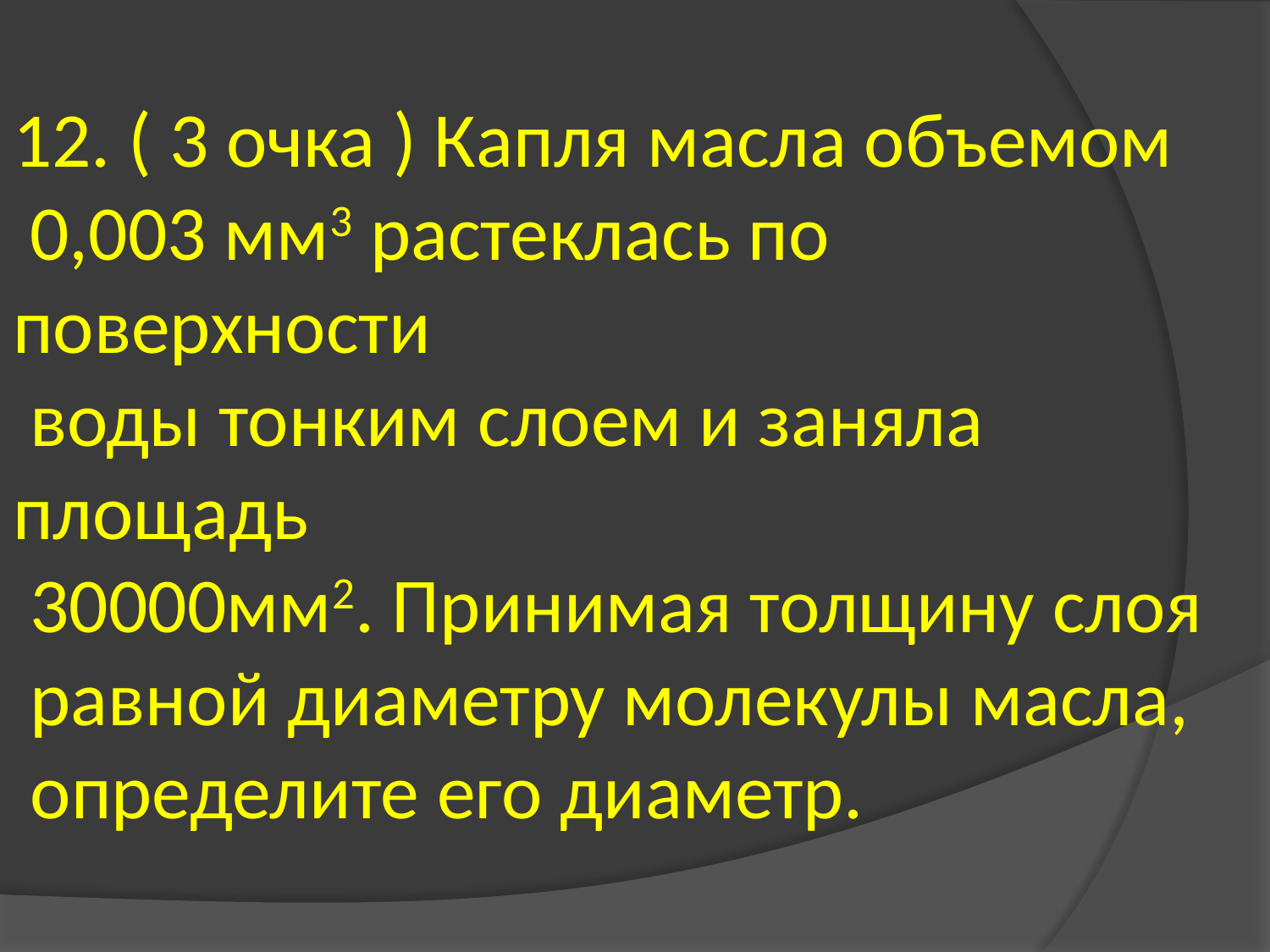

12. ( 3 очка ) Капля масла объемом
 0,003 мм3 растеклась по поверхности
 воды тонким слоем и заняла площадь
 30000мм2. Принимая толщину слоя
 равной диаметру молекулы масла,
 определите его диаметр.